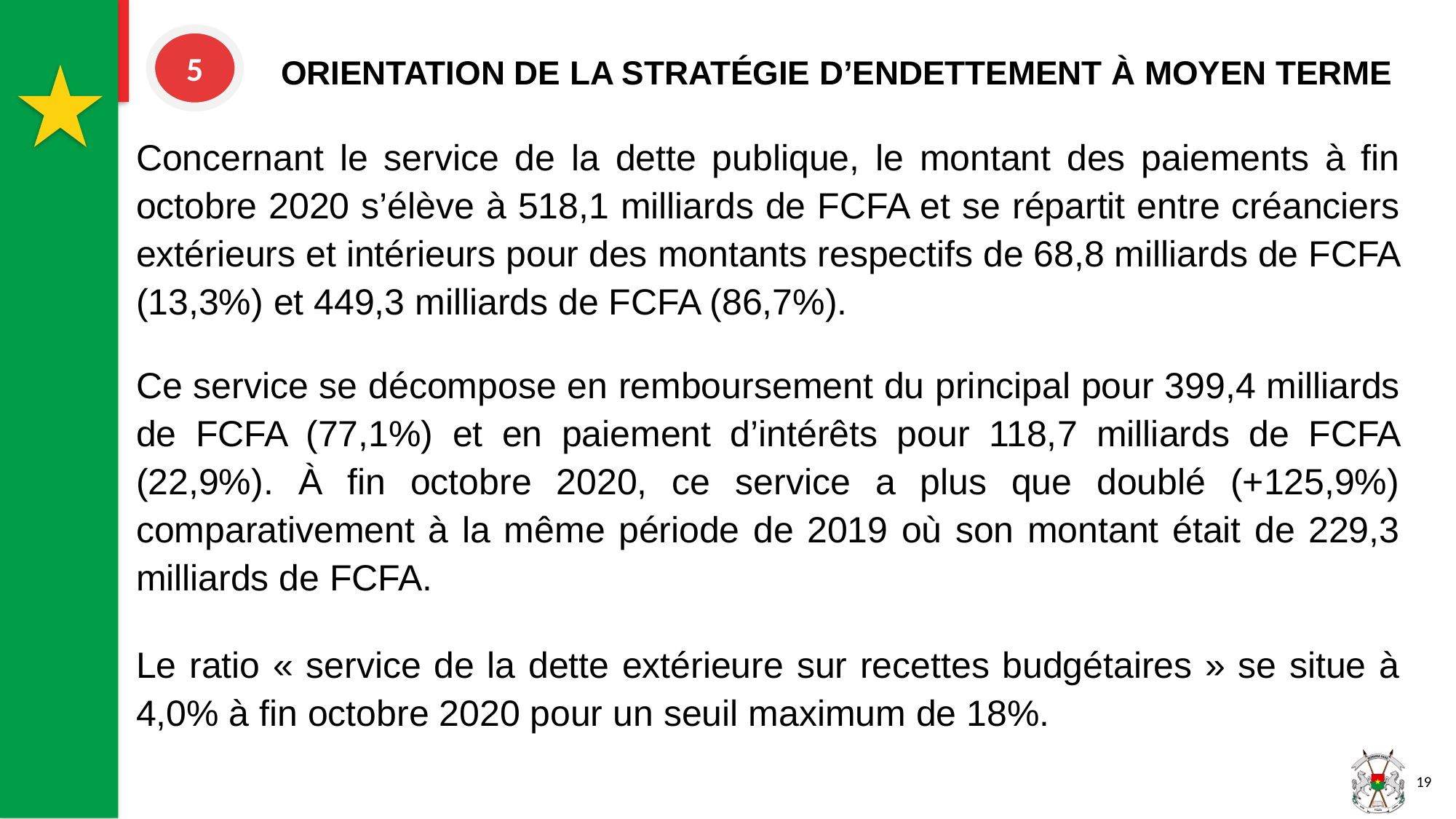

ORIENTATION DE LA STRATÉGIE D’ENDETTEMENT À MOYEN TERME
5
Concernant le service de la dette publique, le montant des paiements à fin octobre 2020 s’élève à 518,1 milliards de FCFA et se répartit entre créanciers extérieurs et intérieurs pour des montants respectifs de 68,8 milliards de FCFA (13,3%) et 449,3 milliards de FCFA (86,7%).

Ce service se décompose en remboursement du principal pour 399,4 milliards de FCFA (77,1%) et en paiement d’intérêts pour 118,7 milliards de FCFA (22,9%). À fin octobre 2020, ce service a plus que doublé (+125,9%) comparativement à la même période de 2019 où son montant était de 229,3 milliards de FCFA.

Le ratio « service de la dette extérieure sur recettes budgétaires » se situe à 4,0% à fin octobre 2020 pour un seuil maximum de 18%.
19